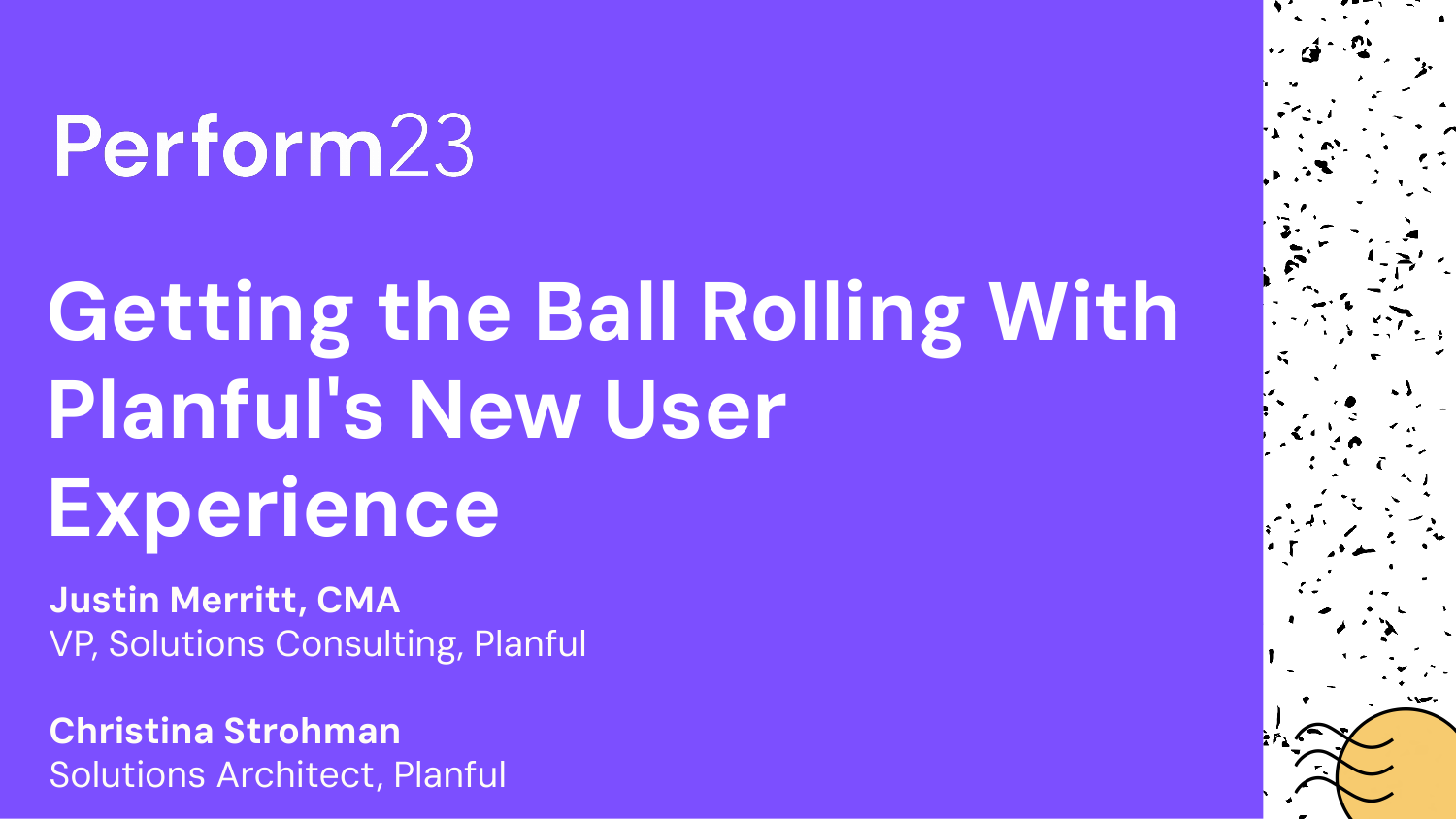

# Getting the Ball Rolling With Planful's New User Experience
Justin Merritt, CMA
VP, Solutions Consulting, Planful

Christina Strohman
Solutions Architect, Planful